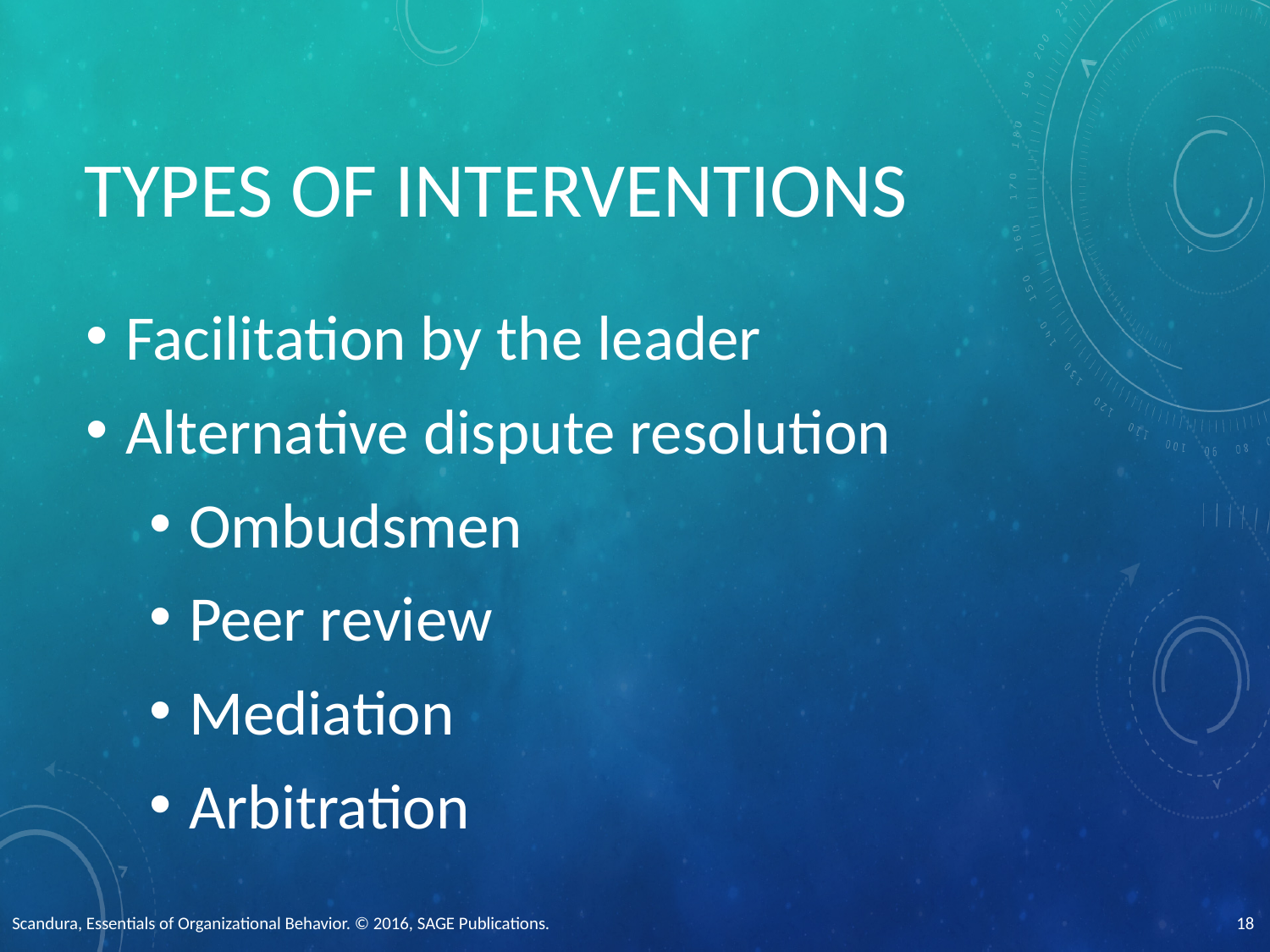

# Types of Interventions
Facilitation by the leader
Alternative dispute resolution
Ombudsmen
Peer review
Mediation
Arbitration

Scandura, Essentials of Organizational Behavior. © 2016, SAGE Publications.
18